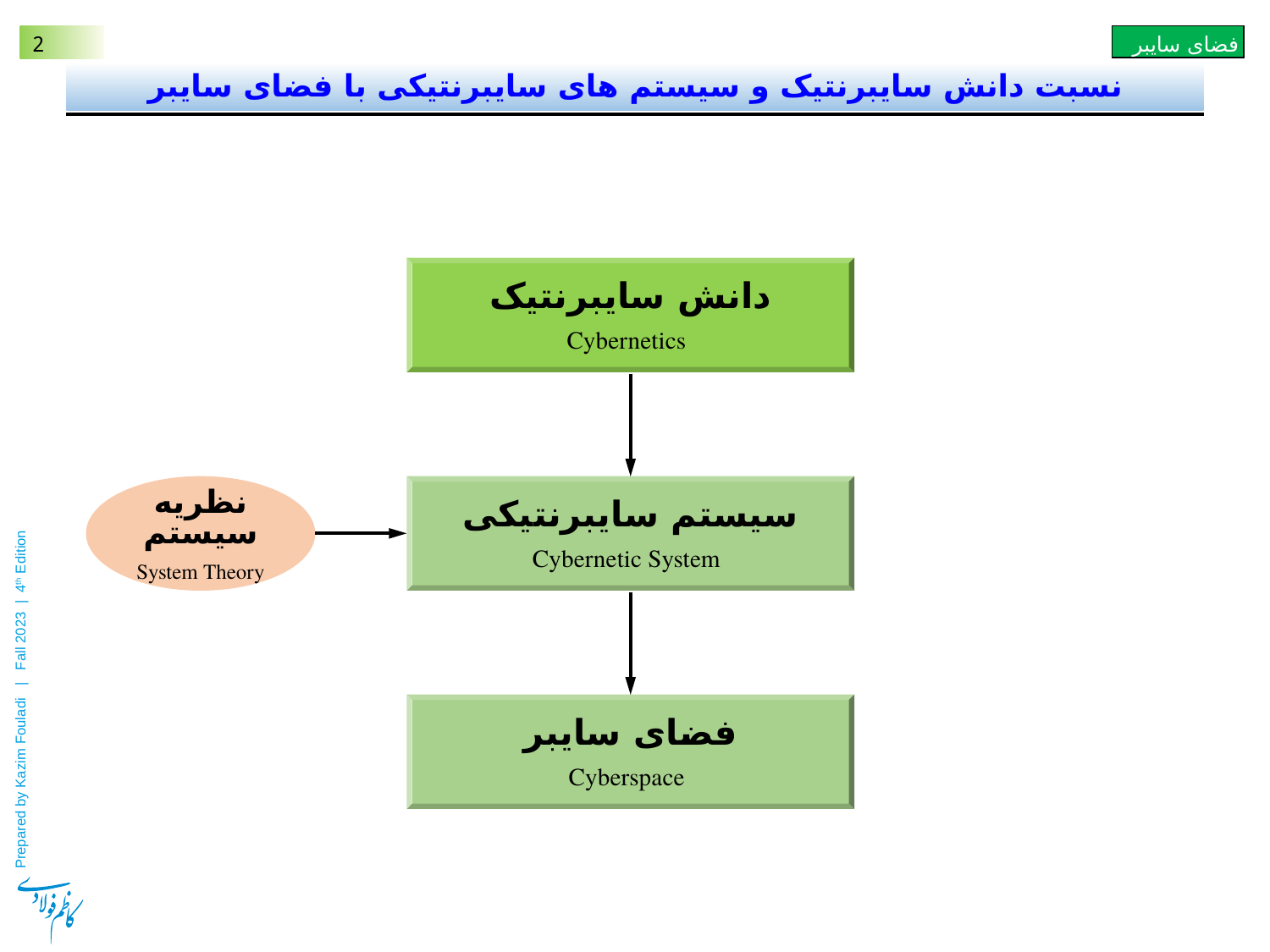

# نسبت دانش سایبرنتیک و سیستم های سایبرنتیکی با فضای سایبر

دانش سایبرنتیک

 Cybernetics
نظریه‌ سیستم‌

System Theory
سیستم‌ سایبرنتیکی

 Cybernetic System
فضای سایبر

 Cyberspace